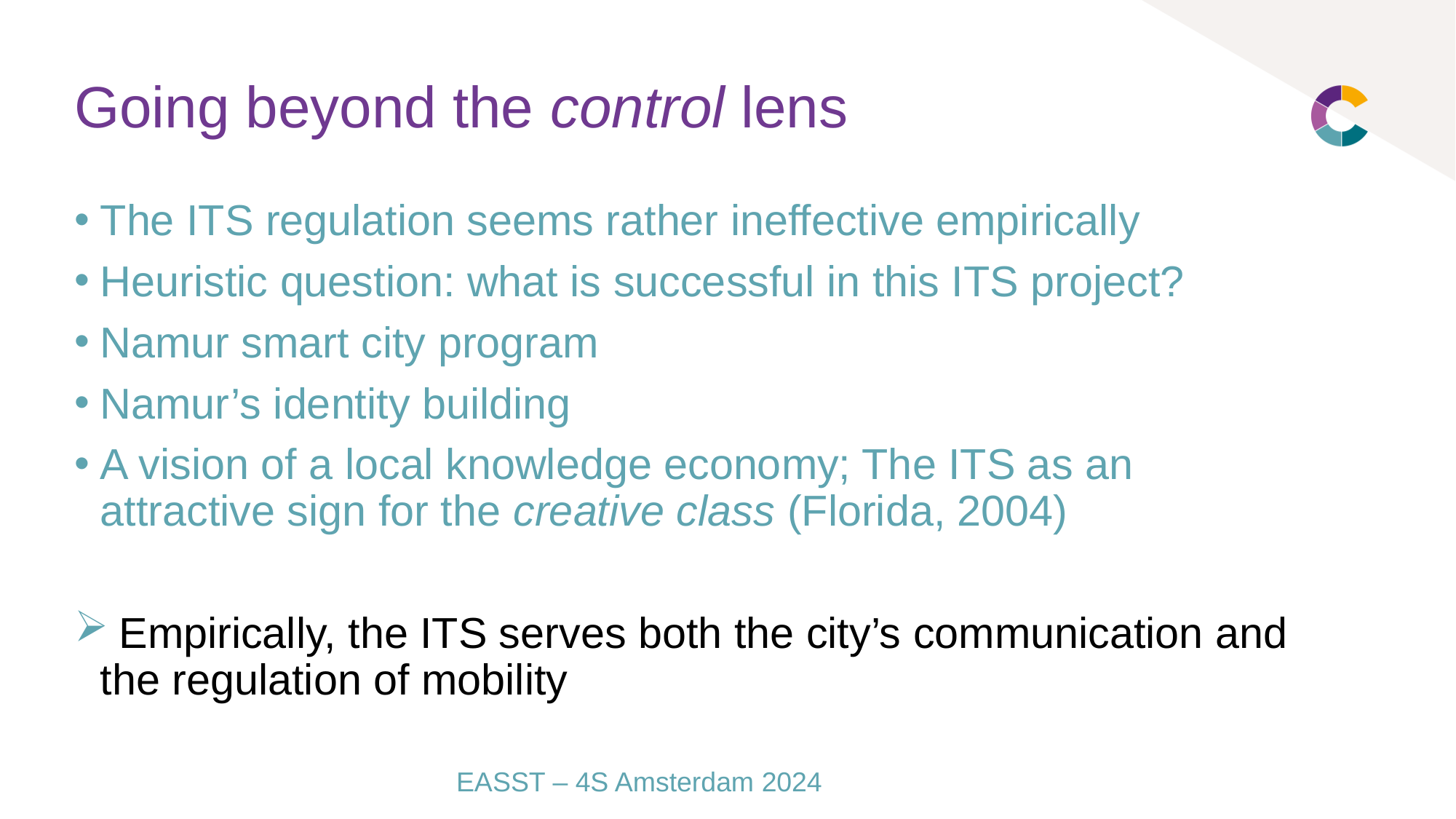

# Going beyond the control lens
The ITS regulation seems rather ineffective empirically
Heuristic question: what is successful in this ITS project?
Namur smart city program
Namur’s identity building
A vision of a local knowledge economy; The ITS as an attractive sign for the creative class (Florida, 2004)

 Empirically, the ITS serves both the city’s communication and the regulation of mobility
EASST – 4S Amsterdam 2024